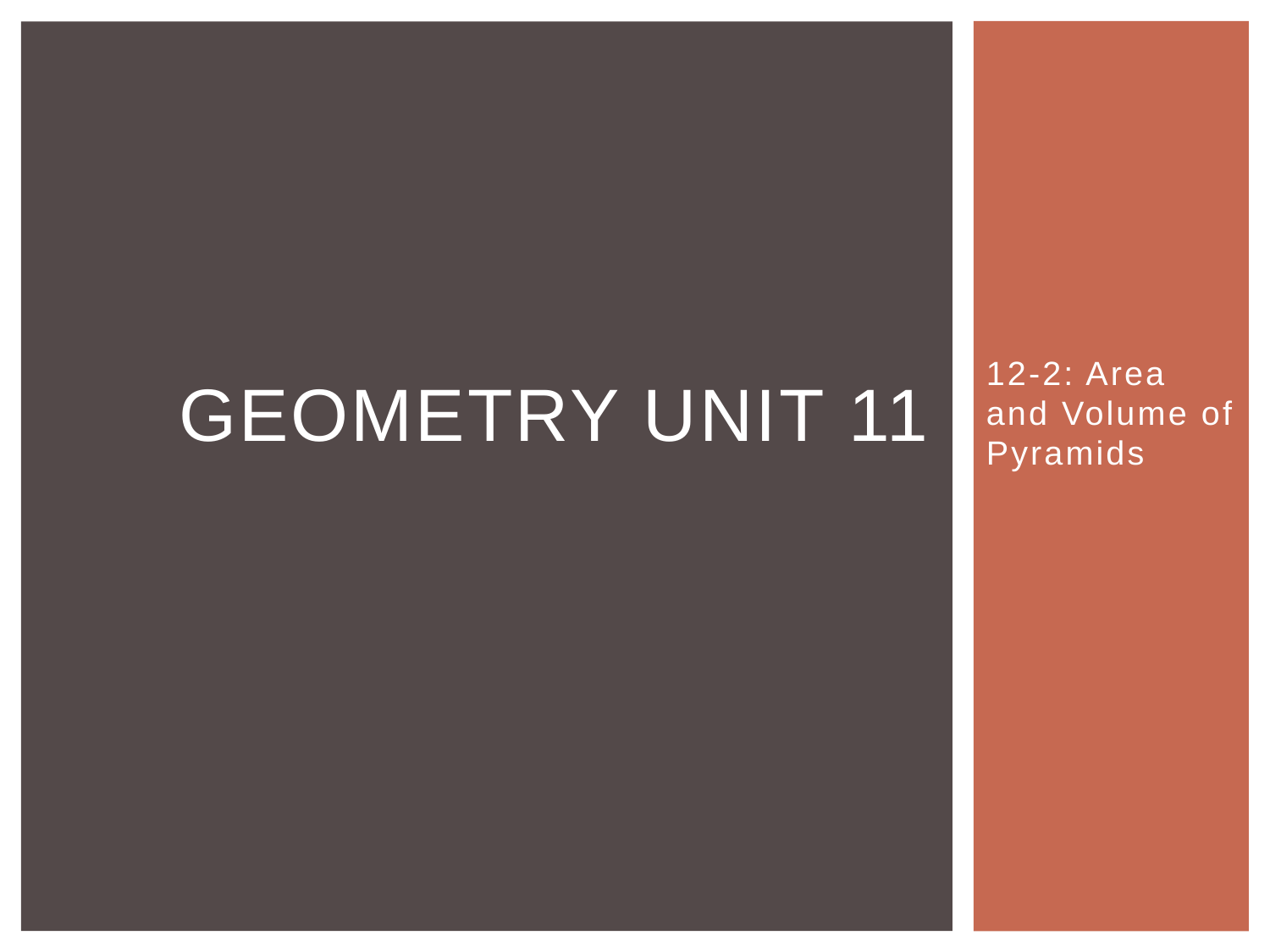

# Geometry Unit 11
12-2: Area and Volume of Pyramids